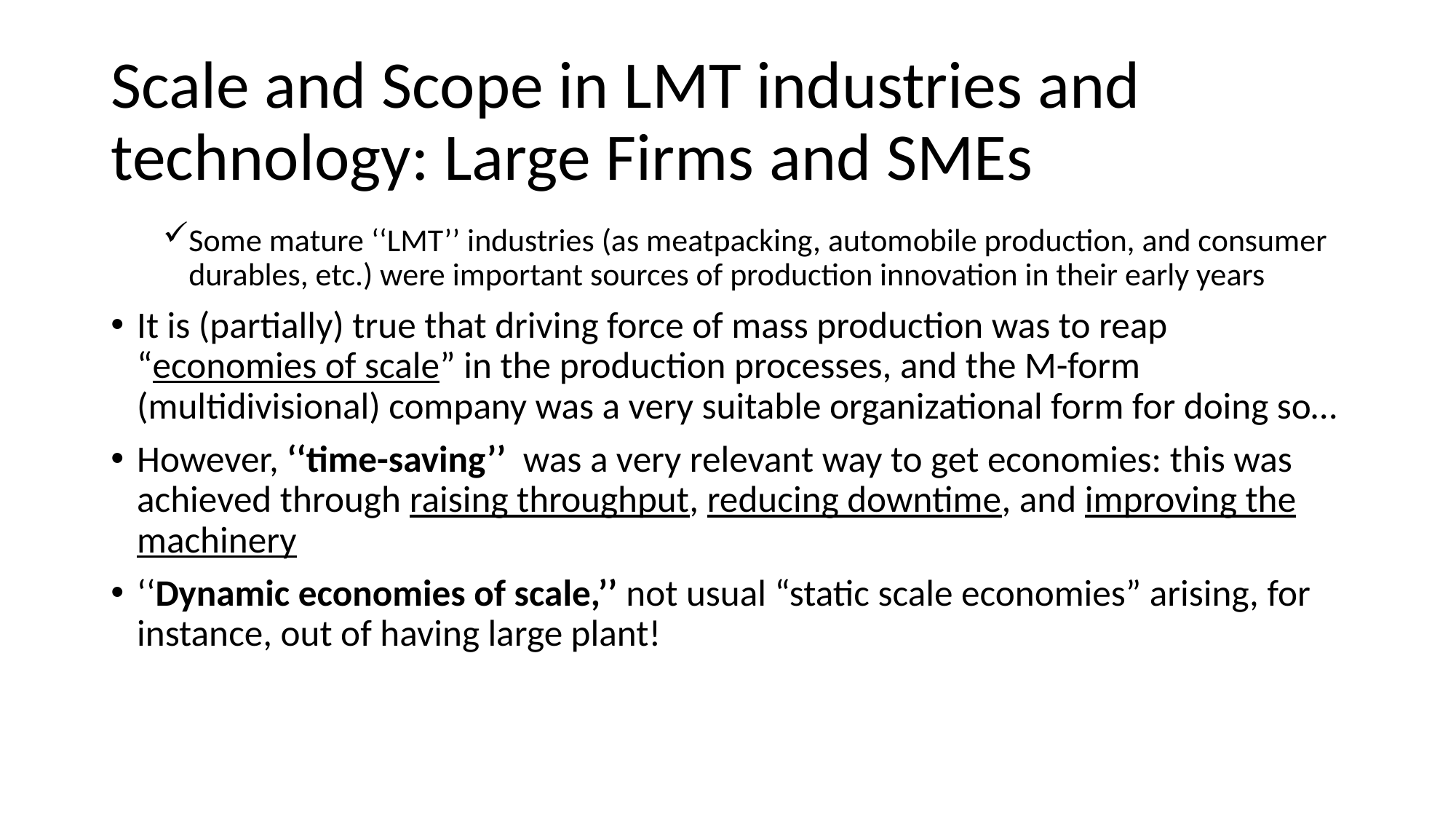

# Scale and Scope in LMT industries and technology: Large Firms and SMEs
Some mature ‘‘LMT’’ industries (as meatpacking, automobile production, and consumer durables, etc.) were important sources of production innovation in their early years
It is (partially) true that driving force of mass production was to reap “economies of scale” in the production processes, and the M-form (multidivisional) company was a very suitable organizational form for doing so…
However, ‘‘time-saving’’  was a very relevant way to get economies: this was achieved through raising throughput, reducing downtime, and improving the machinery
‘‘Dynamic economies of scale,’’ not usual “static scale economies” arising, for instance, out of having large plant!